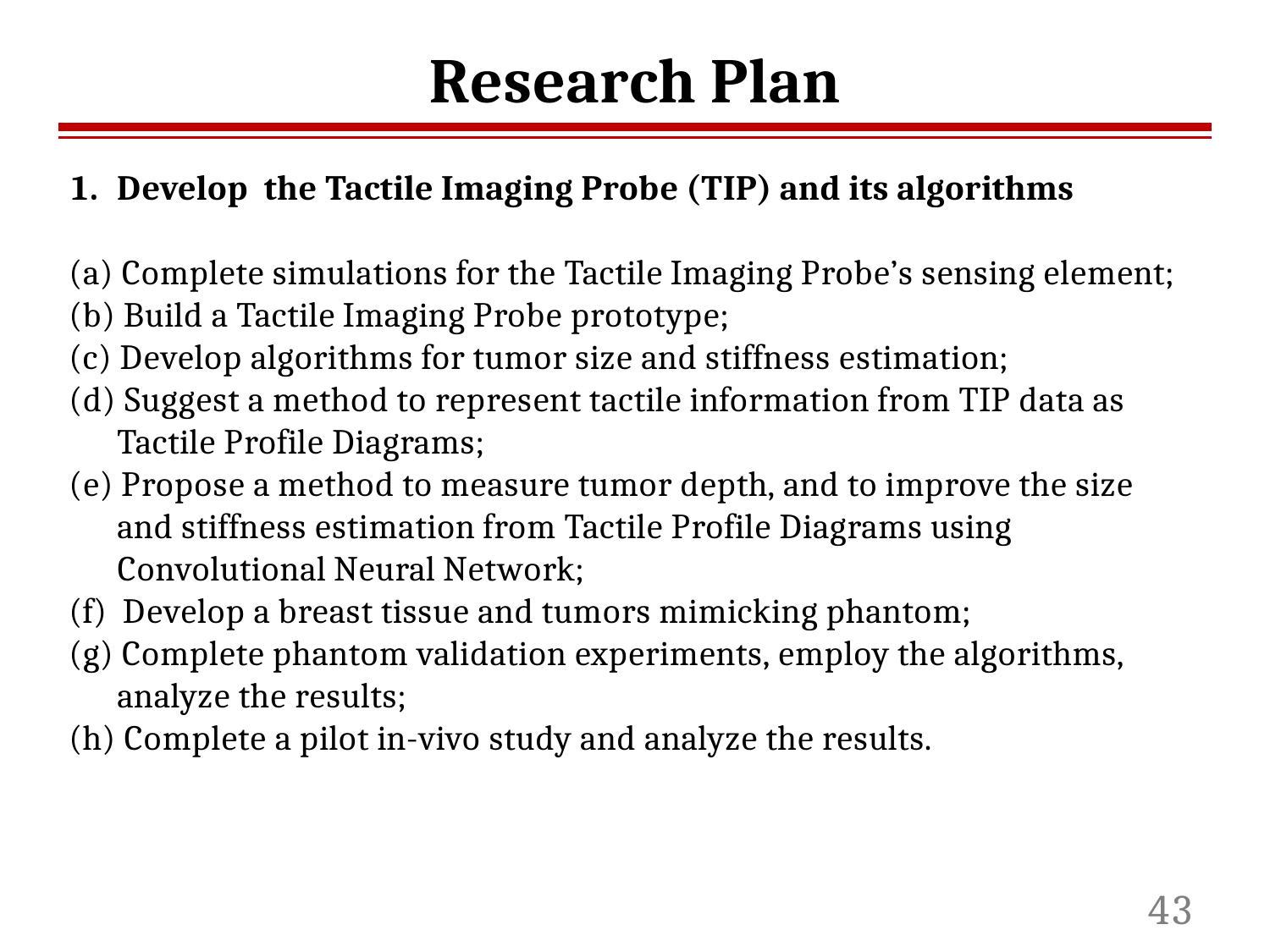

# Research Plan
Develop  the Tactile Imaging Probe (TIP) and its algorithms

(a) Complete simulations for the Tactile Imaging Probe’s sensing element;
(b) Build a Tactile Imaging Probe prototype;
(c) Develop algorithms for tumor size and stiffness estimation;
(d) Suggest a method to represent tactile information from TIP data as Tactile Profile Diagrams;
(e) Propose a method to measure tumor depth, and to improve the size and stiffness estimation from Tactile Profile Diagrams using Convolutional Neural Network;
(f)  Develop a breast tissue and tumors mimicking phantom;
(g) Complete phantom validation experiments, employ the algorithms, analyze the results;
(h) Complete a pilot in-vivo study and analyze the results.
43